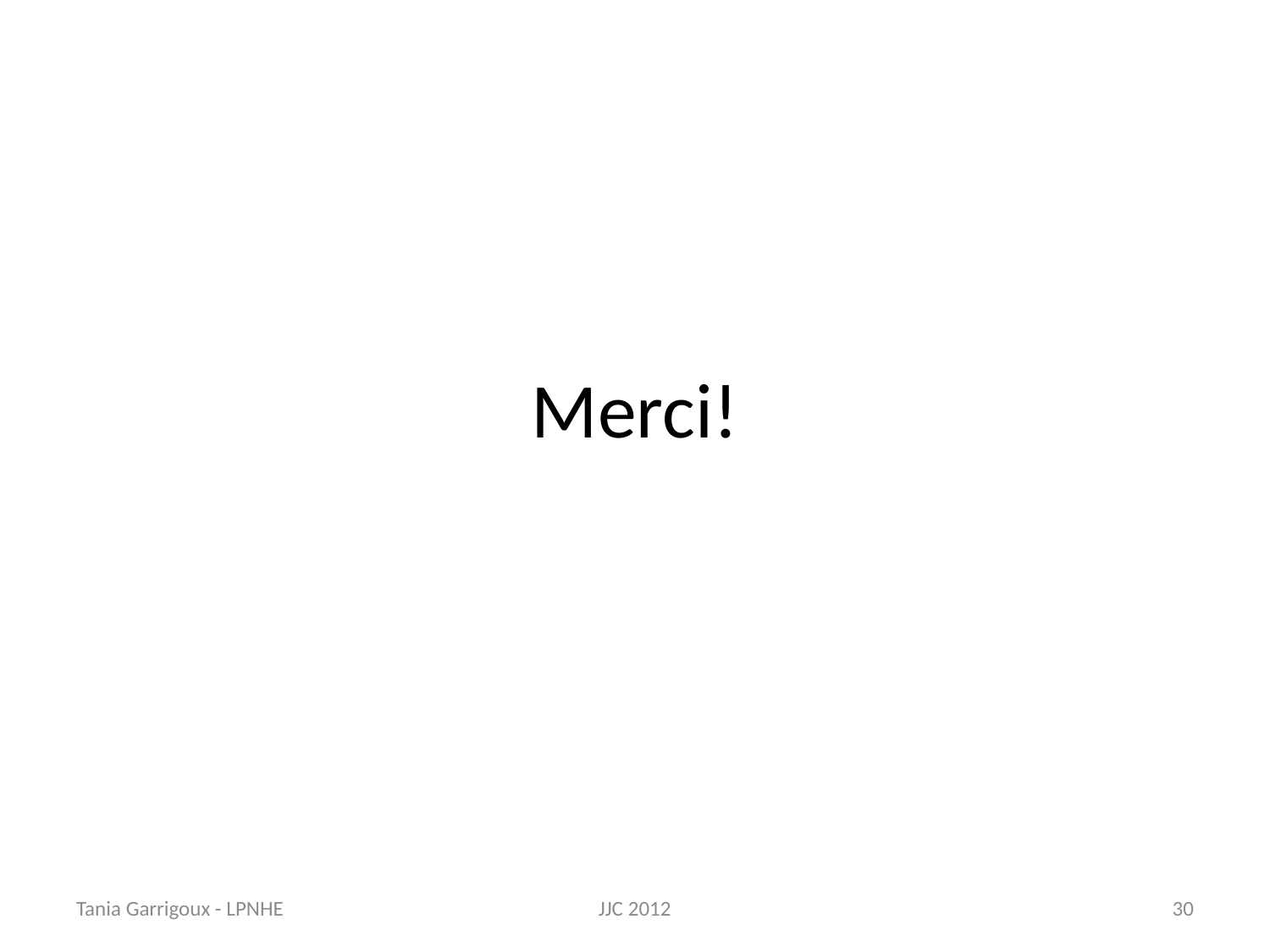

# Merci!
Tania Garrigoux - LPNHE
JJC 2012
30